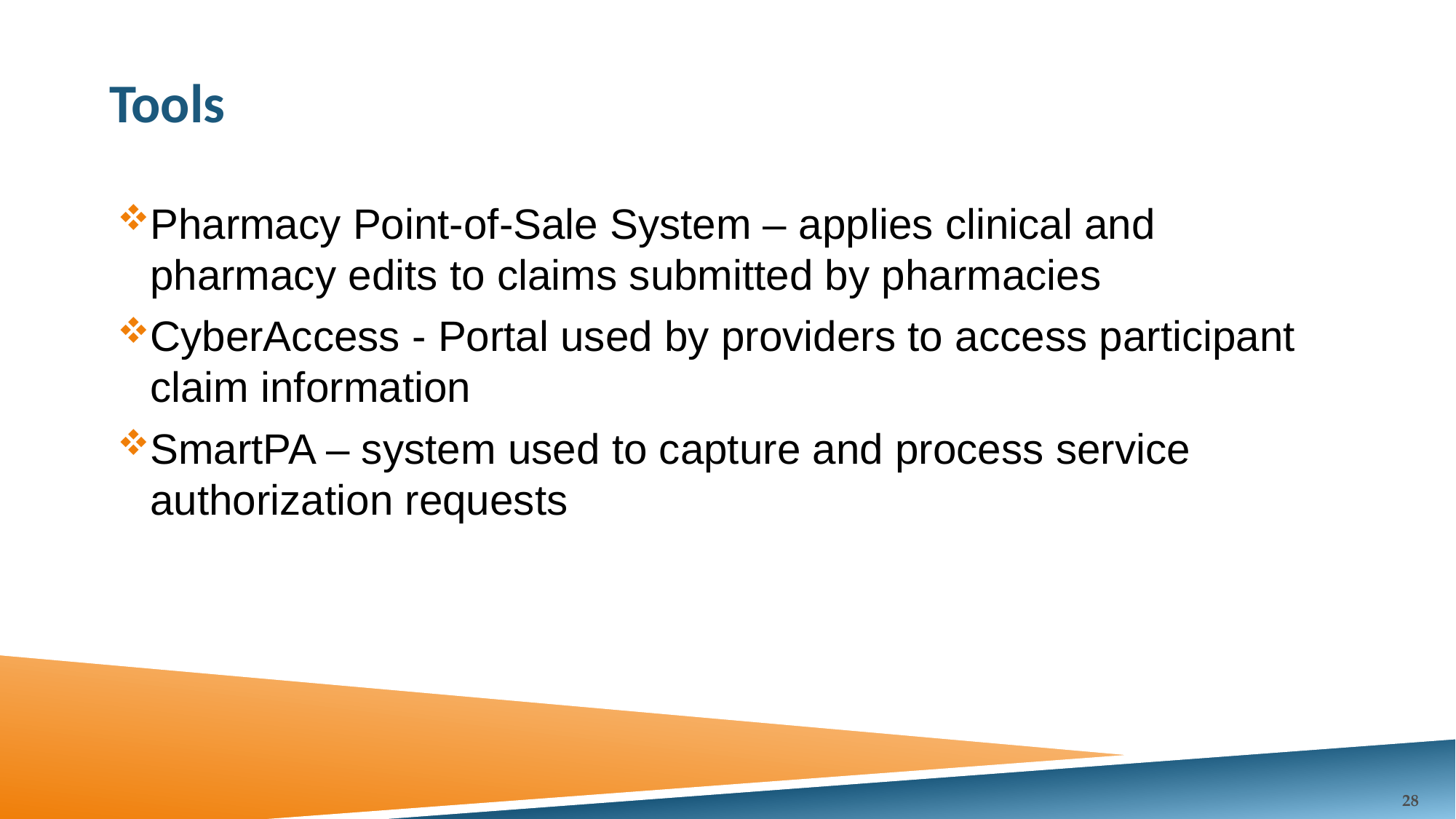

# Tools
Pharmacy Point-of-Sale System – applies clinical and pharmacy edits to claims submitted by pharmacies
CyberAccess - Portal used by providers to access participant claim information
SmartPA – system used to capture and process service authorization requests
28